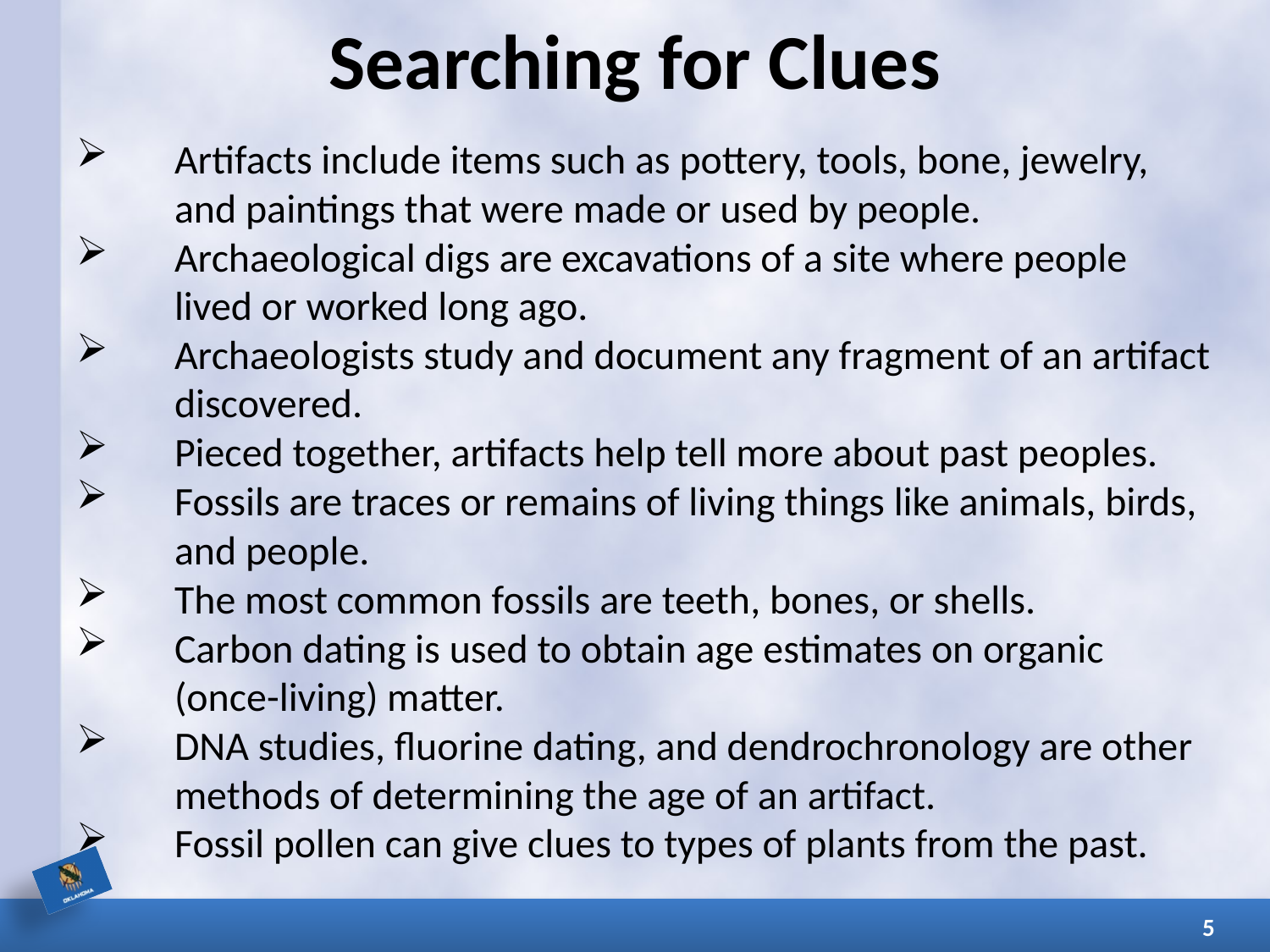

# Searching for Clues
Artifacts include items such as pottery, tools, bone, jewelry, and paintings that were made or used by people.
Archaeological digs are excavations of a site where people lived or worked long ago.
Archaeologists study and document any fragment of an artifact discovered.
Pieced together, artifacts help tell more about past peoples.
Fossils are traces or remains of living things like animals, birds, and people.
The most common fossils are teeth, bones, or shells.
Carbon dating is used to obtain age estimates on organic (once-living) matter.
DNA studies, fluorine dating, and dendrochronology are other methods of determining the age of an artifact.
Fossil pollen can give clues to types of plants from the past.

5